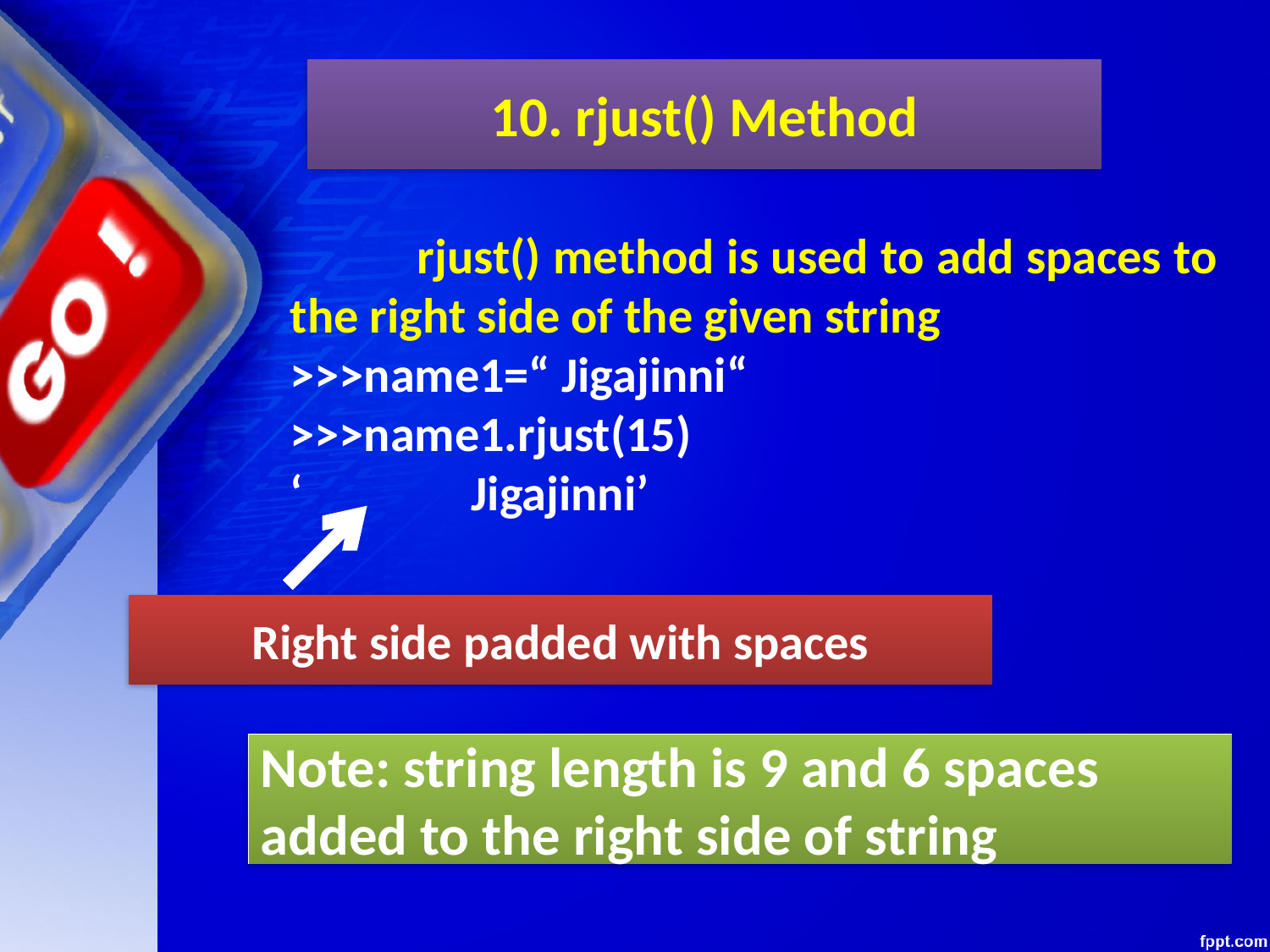

10. rjust() Method
	rjust() method is used to add spaces to the right side of the given string
>>>name1=“ Jigajinni“
>>>name1.rjust(15)
‘               Jigajinni’

Right side padded with spaces
Note: string length is 9 and 6 spaces added to the right side of string